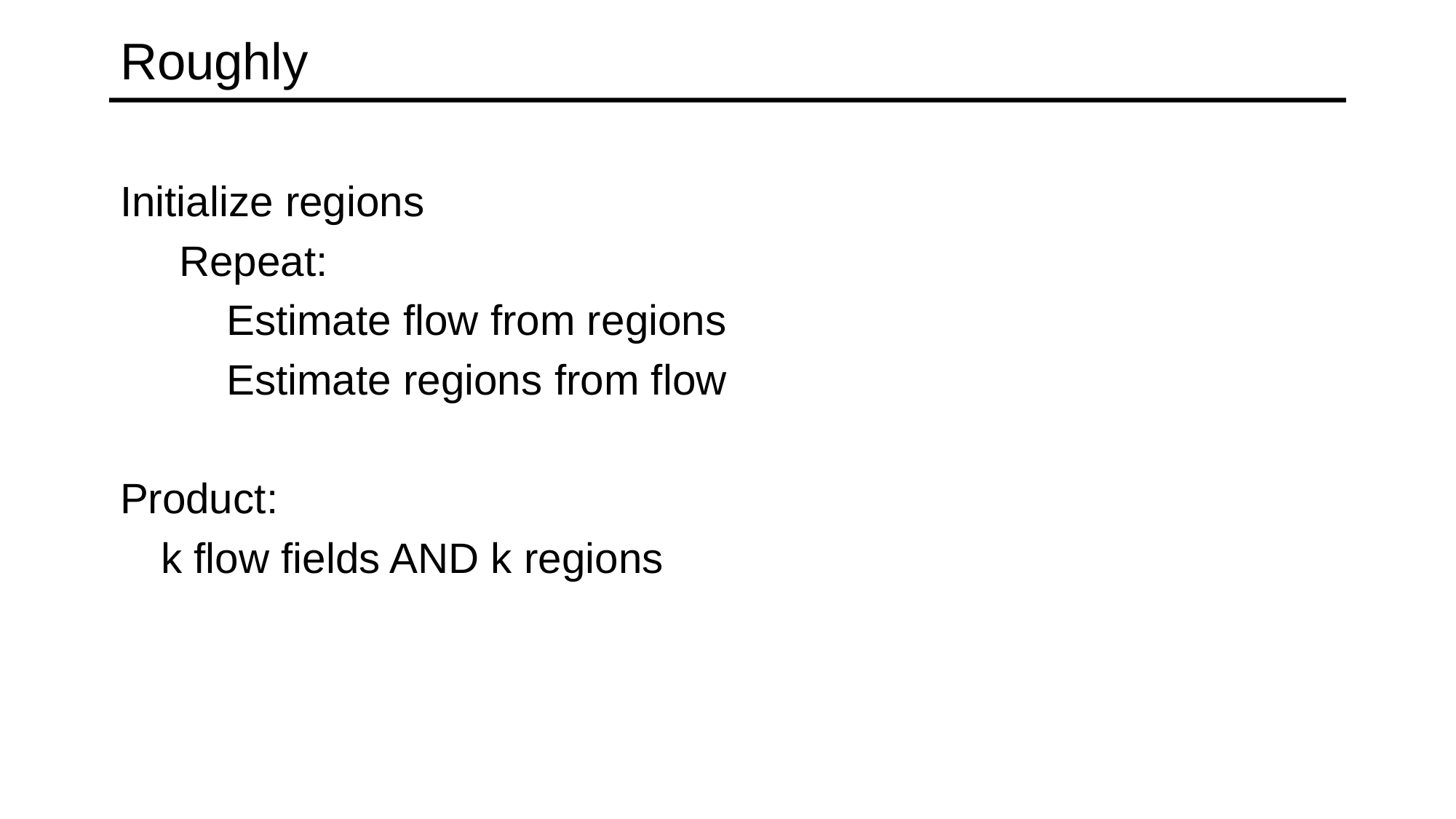

# Roughly

Initialize regions
     Repeat:
         Estimate flow from regions
         Estimate regions from flow

Product:
	k flow fields AND k regions